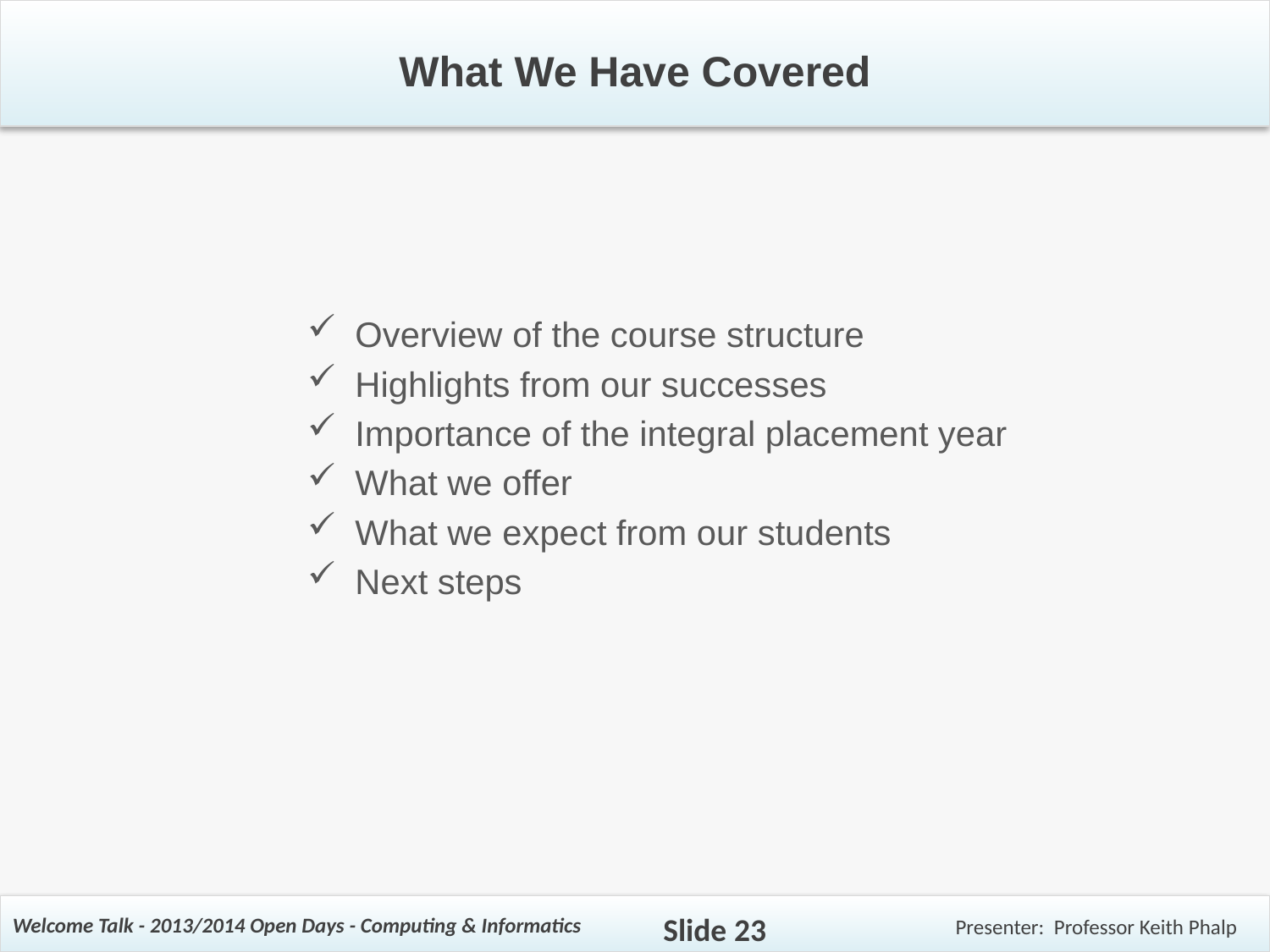

# What We Have Covered
Overview of the course structure
Highlights from our successes
Importance of the integral placement year
What we offer
What we expect from our students
Next steps
Slide 23